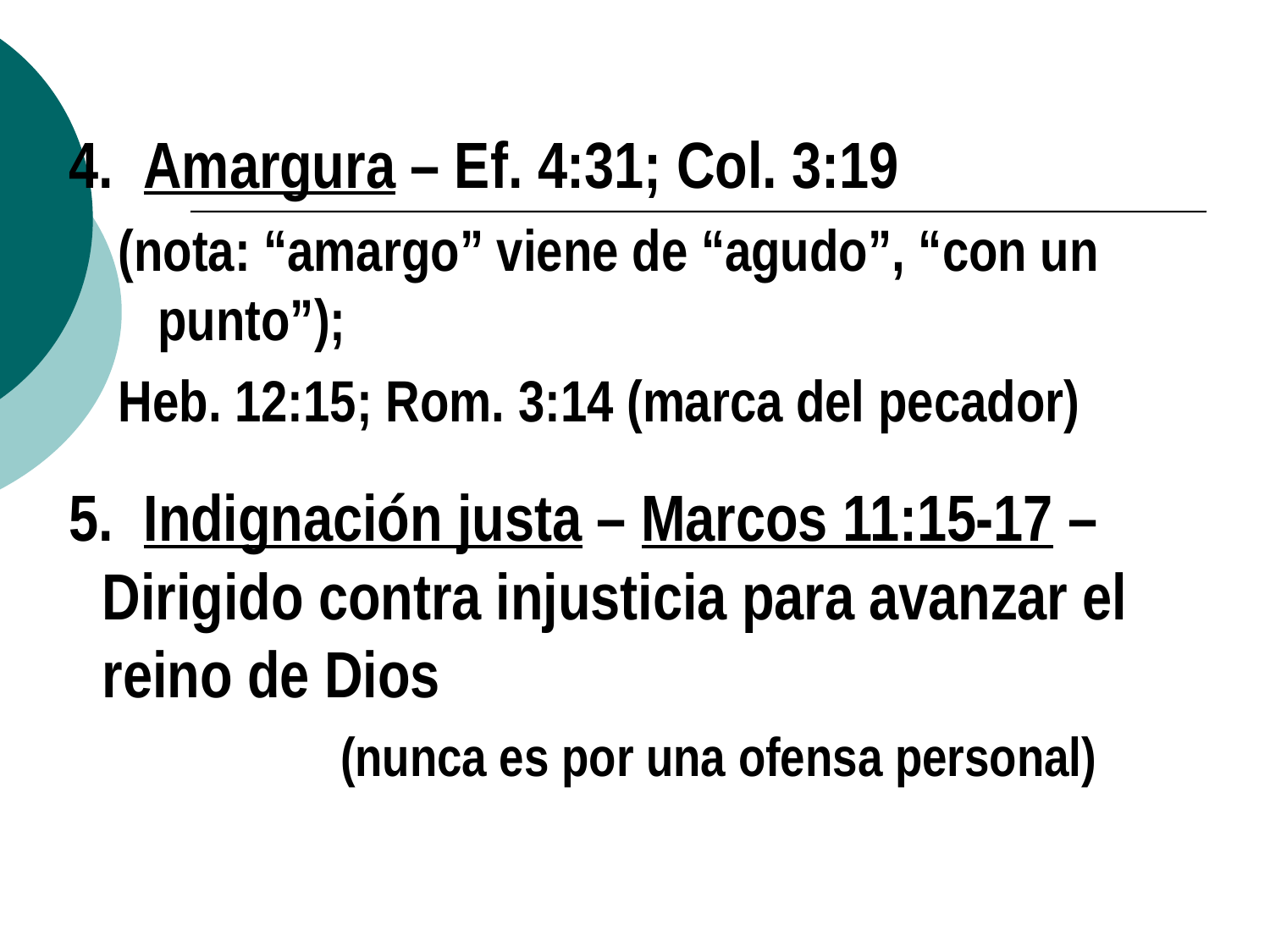

4.  Amargura – Ef. 4:31; Col. 3:19
(nota: “amargo” viene de “agudo”, “con un punto”);
Heb. 12:15; Rom. 3:14 (marca del pecador)

 5.  Indignación justa – Marcos 11:15-17 – Dirigido contra injusticia para avanzar el reino de Dios
		(nunca es por una ofensa personal)